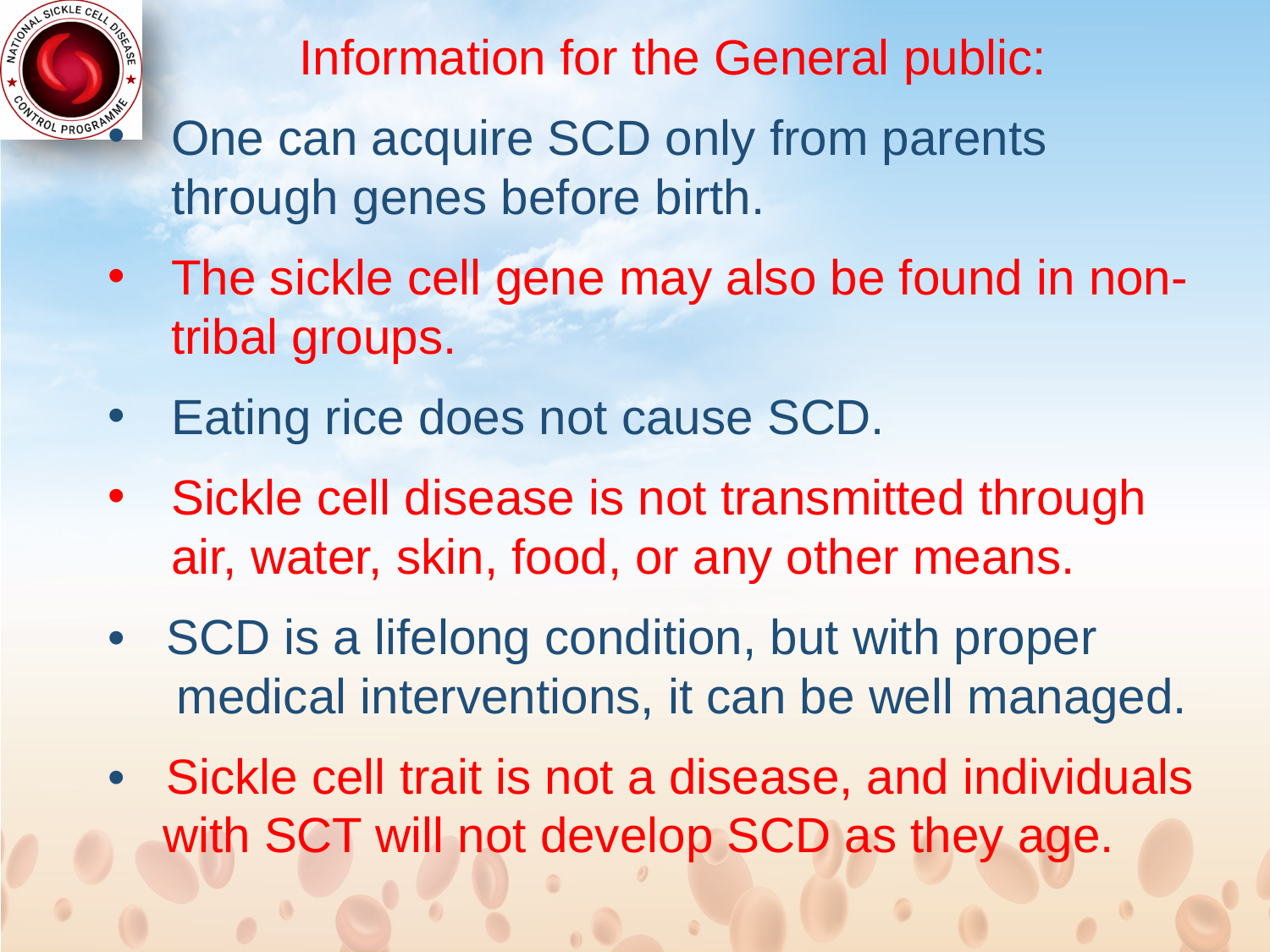

Information for the General public:

One can acquire SCD only from parents through genes before birth.

The sickle cell gene may also be found in non-tribal groups.

Eating rice does not cause SCD.

Sickle cell disease is not transmitted through air, water, skin, food, or any other means.

•   SCD is a lifelong condition, but with proper
     medical interventions, it can be well managed.

•   Sickle cell trait is not a disease, and individuals
    with SCT will not develop SCD as they age.